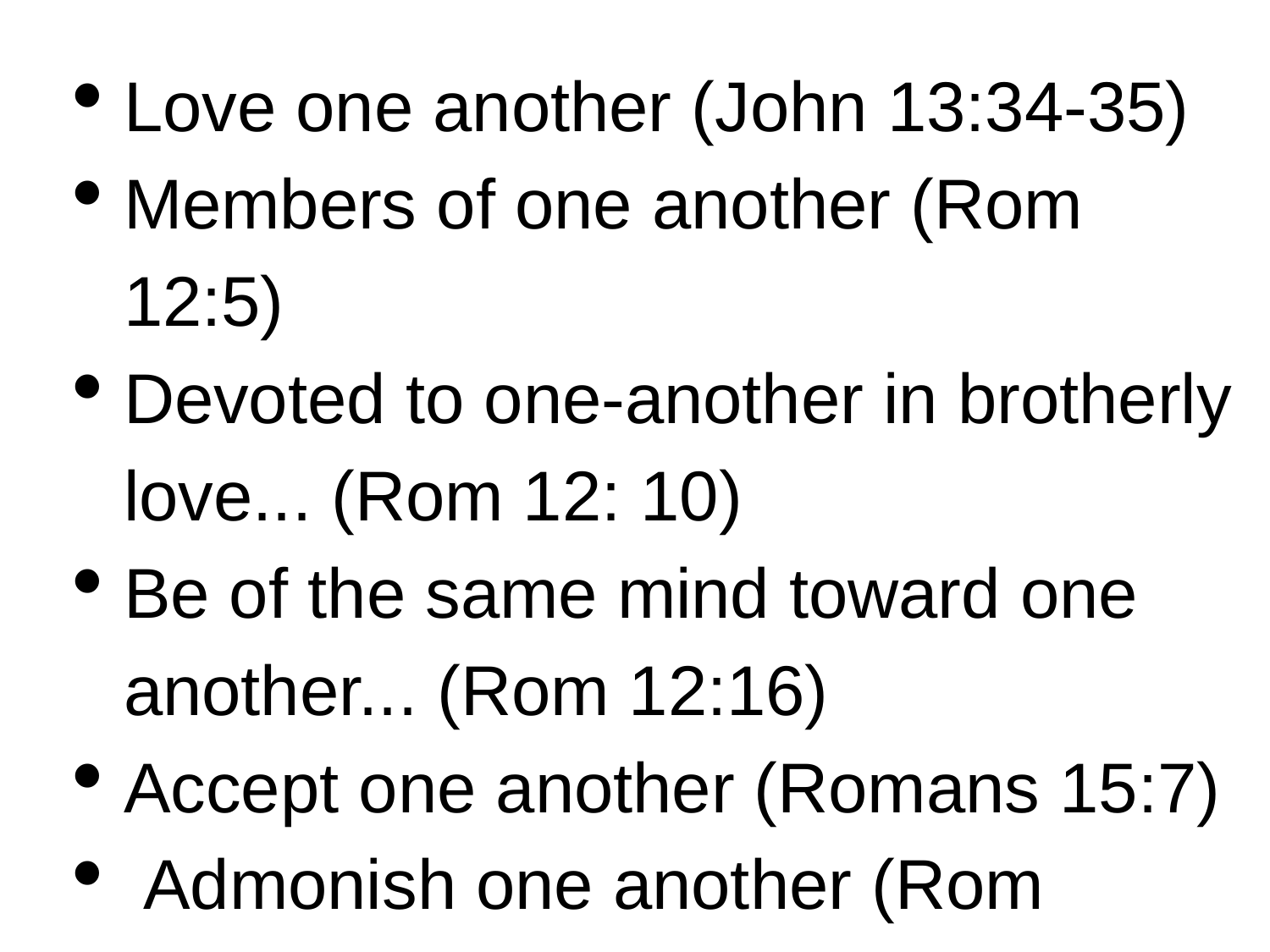

Love one another (John 13:34-35)
Members of one another (Rom 12:5)
Devoted to one-another in brotherly love... (Rom 12: 10)
Be of the same mind toward one another... (Rom 12:16)
Accept one another (Romans 15:7)
 Admonish one another (Rom 15:14)